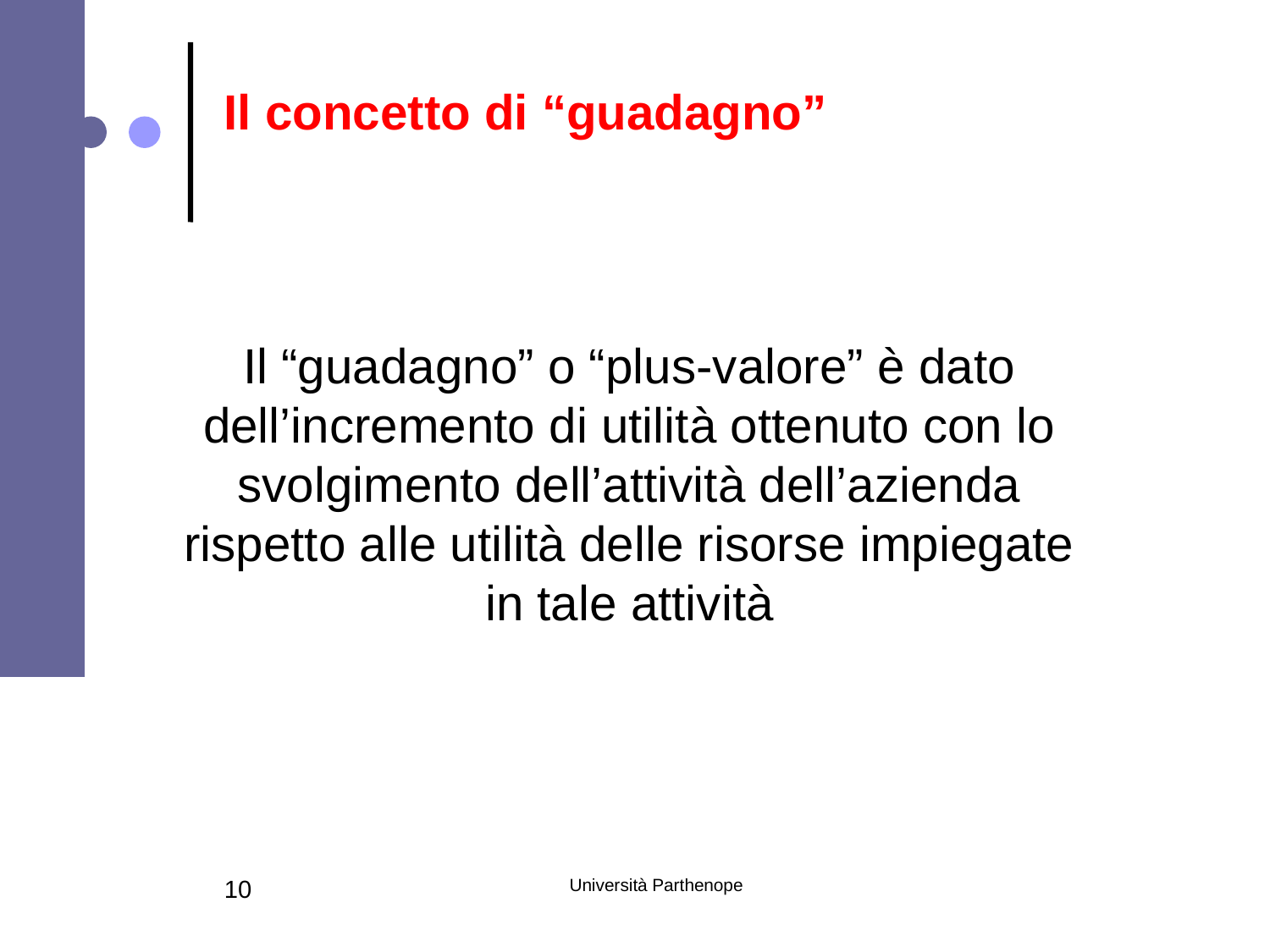

Il concetto di “guadagno”
Il “guadagno” o “plus-valore” è dato dell’incremento di utilità ottenuto con lo svolgimento dell’attività dell’azienda rispetto alle utilità delle risorse impiegate in tale attività
10
Università Parthenope